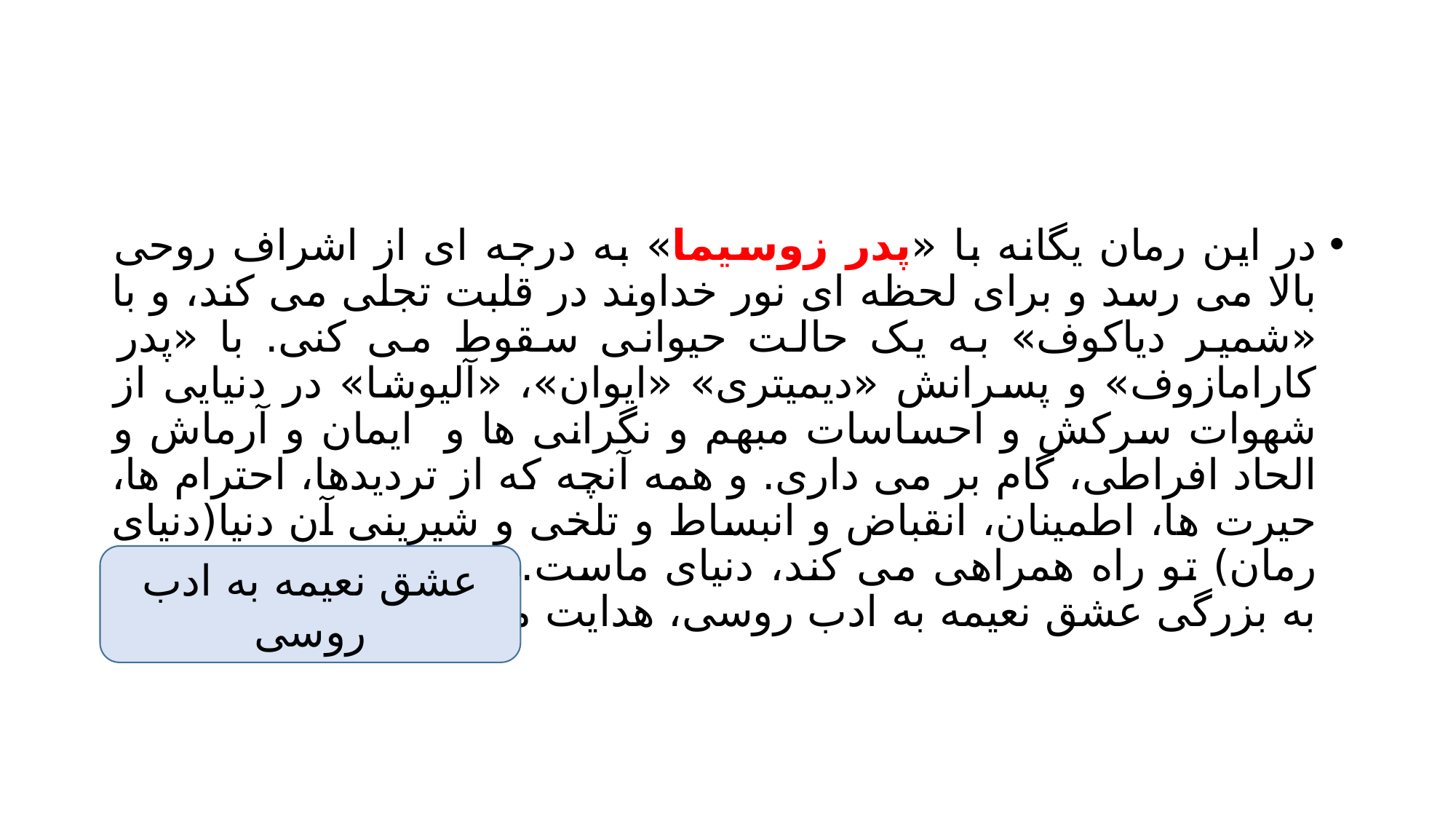

#
در این رمان یگانه با «پدر زوسیما» به درجه ای از اشراف روحی بالا می رسد و برای لحظه ای نور خداوند در قلبت تجلی می کند، و با «شمیر دیاکوف» به یک حالت حیوانی سقوط می کنی. با «پدر کارامازوف» و پسرانش «دیمیتری» «ایوان»، «آلیوشا» در دنیایی از شهوات سرکش و احساسات مبهم و نگرانی ها و  ایمان و آرماش و الحاد افراطی، گام بر می داری. و همه آنچه که از تردیدها، احترام ها، حیرت ها، اطمینان، انقباض و انبساط و تلخی و شیرینی آن دنیا(دنیای رمان) تو راه همراهی می کند، دنیای ماست.» همین نقل قول ما را به بزرگی عشق نعیمه به ادب روسی، هدایت می کند {5}

عشق نعیمه به ادب روسی